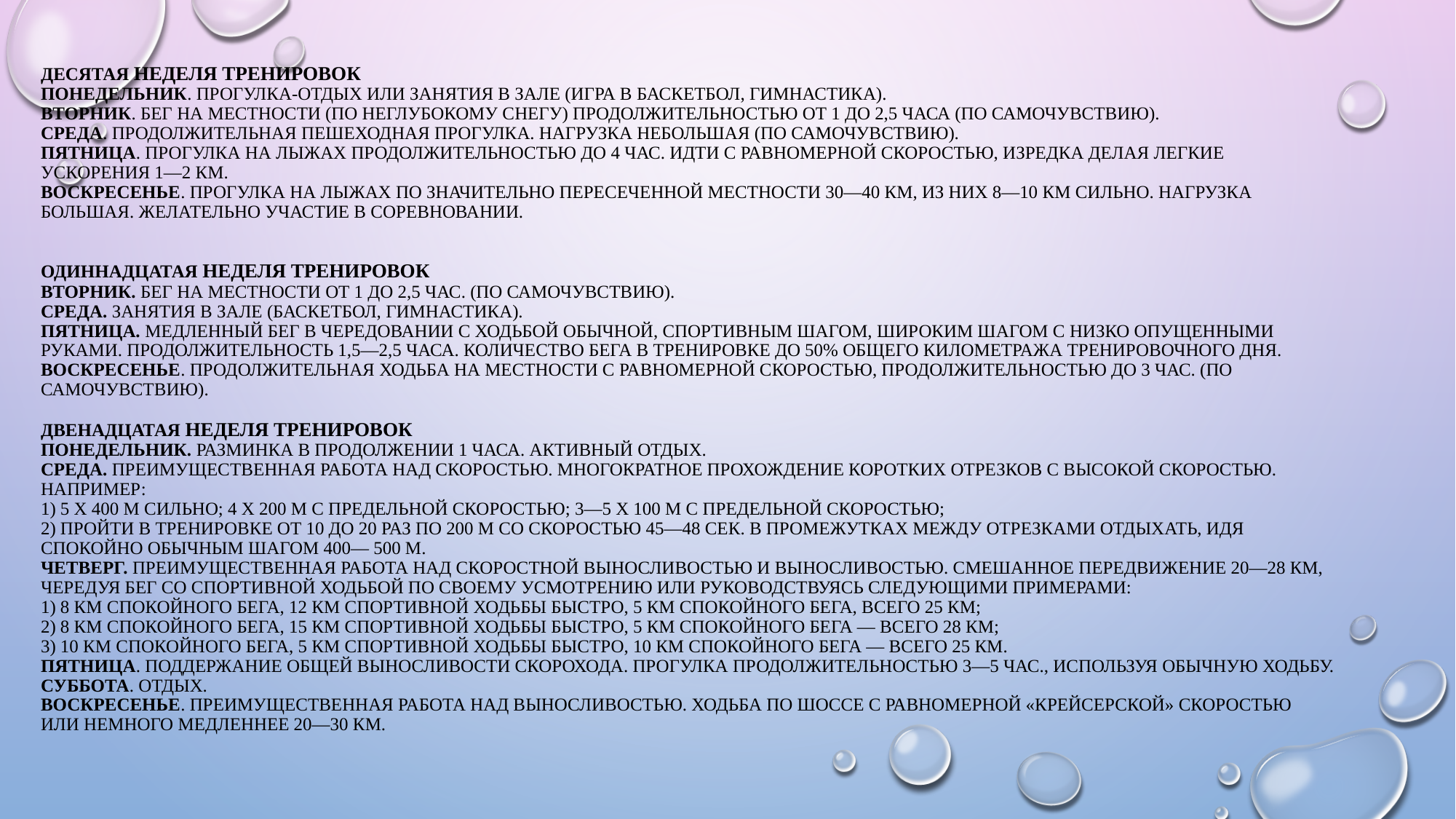

# десятая неделя тренировок Понедельник. Прогулка-отдых или занятия в зале (игра в баскетбол, гимнастика). Вторник. Бег на местности (по неглубокому снегу) продолжительностью от 1 до 2,5 часа (по самочувствию). Среда. Продолжительная пешеходная прогулка. Нагрузка небольшая (по самочувствию). Пятница. Прогулка на лыжах продолжительностью до 4 час. Идти с равномерной скоростью, изредка делая легкие ускорения 1—2 км. Воскресенье. Прогулка на лыжах по значительно пересеченной местности 30—40 км, из них 8—10 км сильно. Нагрузка большая. Желательно участие в соревновании. одиннадцатая неделя тренировок Вторник. Бег на местности от 1 до 2,5 час. (по самочувствию). Среда. Занятия в зале (баскетбол, гимнастика). Пятница. Медленный бег в чередовании с ходьбой обычной, спортивным шагом, широким шагом с низко опущенными руками. Продолжительность 1,5—2,5 часа. Количество бега в тренировке до 50% общего километража тренировочного дня. Воскресенье. Продолжительная ходьба на местности с равномерной скоростью, продолжительностью до 3 час. (по самочувствию). двенадцатая неделя тренировок Понедельник. Разминка в продолжении 1 часа. Активный отдых. Среда. Преимущественная работа над скоростью. Многократное прохождение коротких отрезков с высокой скоростью. Например: 1) 5 x 400 м сильно; 4 х 200 м с предельной скоростью; 3—5 х 100 м с предельной скоростью; 2) пройти в тренировке от 10 до 20 раз по 200 м со скоростью 45—48 сек. В промежутках между отрезками отдыхать, идя спокойно обычным шагом 400— 500 м. Четверг. Преимущественная работа над скоростной выносливостью и выносливостью. Смешанное передвижение 20—28 км, чередуя бег со спортивной ходьбой по своему усмотрению или руководствуясь следующими примерами: 1) 8 км спокойного бега, 12 км спортивной ходьбы быстро, 5 км спокойного бега, всего 25 км; 2) 8 км спокойного бега, 15 км спортивной ходьбы быстро, 5 км спокойного бега — всего 28 км; 3) 10 км спокойного бега, 5 км спортивной ходьбы быстро, 10 км спокойного бега — всего 25 км. Пятница. Поддержание общей выносливости скорохода. Прогулка продолжительностью 3—5 час., используя обычную ходьбу. Суббота. Отдых. Воскресенье. Преимущественная работа над выносливостью. Ходьба по шоссе с равномерной «крейсерской» скоростью или немного медленнее 20—30 км.